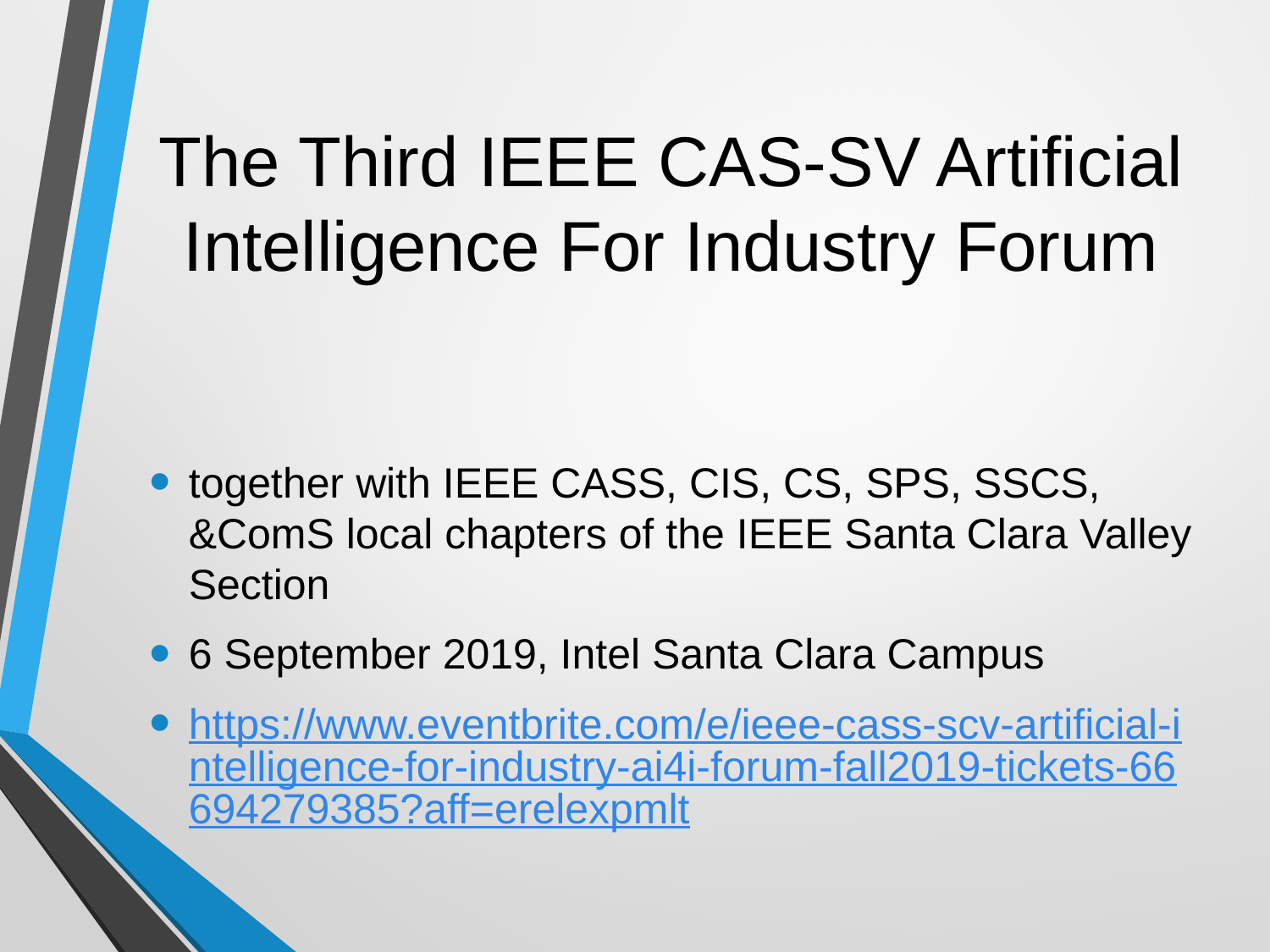

# The Third IEEE CAS-SV Artificial Intelligence For Industry Forum
together with IEEE CASS, CIS, CS, SPS, SSCS, &ComS local chapters of the IEEE Santa Clara Valley Section
6 September 2019, Intel Santa Clara Campus
https://www.eventbrite.com/e/ieee-cass-scv-artificial-intelligence-for-industry-ai4i-forum-fall2019-tickets-66694279385?aff=erelexpmlt